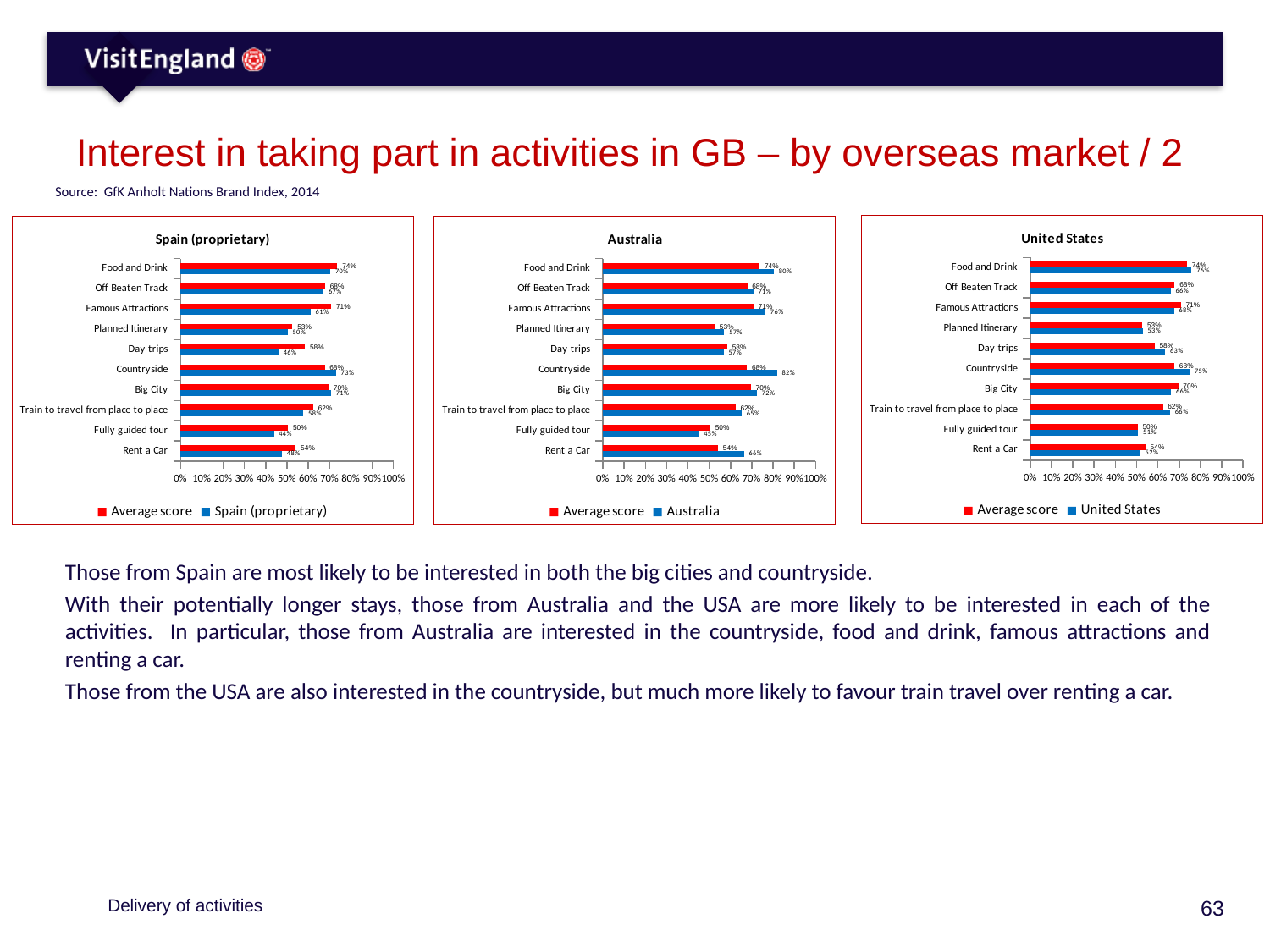

# Interest in taking part in activities in GB – by overseas market / 2
Source:  GfK Anholt Nations Brand Index, 2014

### Chart:

| Category | United States | Average score |
|---|---|---|
| Rent a Car | 0.5174129353233831 | 0.5412422454642082 |
| Fully guided tour | 0.5074478649453823 | 0.5049602635987204 |
| Train to travel from place to place | 0.6570576540755467 | 0.6234460260687911 |
| Big City | 0.6623505976095617 | 0.6954511253382735 |
| Countryside | 0.7495029821073559 | 0.6773360486101707 |
| Day trips | 0.6341948310139165 | 0.5845233453641601 |
| Planned Itinerary | 0.5287698412698413 | 0.5258480119300718 |
| Famous Attractions | 0.6752730883813307 | 0.7083027864209838 |
| Off Beaten Track | 0.6597014925373135 | 0.6785934373481719 |
| Food and Drink | 0.7584493041749503 | 0.7368080496888789 |

### Chart:

| Category | Spain (proprietary) | Average score |
|---|---|---|
| Rent a Car | 0.47704590818363274 | 0.5412422454642082 |
| Fully guided tour | 0.43887775551102204 | 0.5049602635987204 |
| Train to travel from place to place | 0.5768463073852296 | 0.6234460260687911 |
| Big City | 0.7068273092369478 | 0.6954511253382735 |
| Countryside | 0.73 | 0.6773360486101707 |
| Day trips | 0.46 | 0.5845233453641601 |
| Planned Itinerary | 0.503006012024048 | 0.5258480119300718 |
| Famous Attractions | 0.6112224448897795 | 0.7083027864209838 |
| Off Beaten Track | 0.672 | 0.6785934373481719 |
| Food and Drink | 0.704 | 0.7368080496888789 |

### Chart:

| Category | Australia | Average score |
|---|---|---|
| Rent a Car | 0.6630218687872763 | 0.5412422454642082 |
| Fully guided tour | 0.45084409136047665 | 0.5049602635987204 |
| Train to travel from place to place | 0.6524329692154915 | 0.6234460260687911 |
| Big City | 0.7239324726911619 | 0.6954511253382735 |
| Countryside | 0.8182720953326713 | 0.6773360486101707 |
| Day trips | 0.5675944333996024 | 0.5845233453641601 |
| Planned Itinerary | 0.5705765407554672 | 0.5258480119300718 |
| Famous Attractions | 0.76441351888668 | 0.7083027864209838 |
| Off Beaten Track | 0.7074626865671642 | 0.6785934373481719 |
| Food and Drink | 0.8031809145129225 | 0.7368080496888789 |
Those from Spain are most likely to be interested in both the big cities and countryside.
With their potentially longer stays, those from Australia and the USA are more likely to be interested in each of the activities.  In particular, those from Australia are interested in the countryside, food and drink, famous attractions and renting a car.
Those from the USA are also interested in the countryside, but much more likely to favour train travel over renting a car.
Delivery of activities